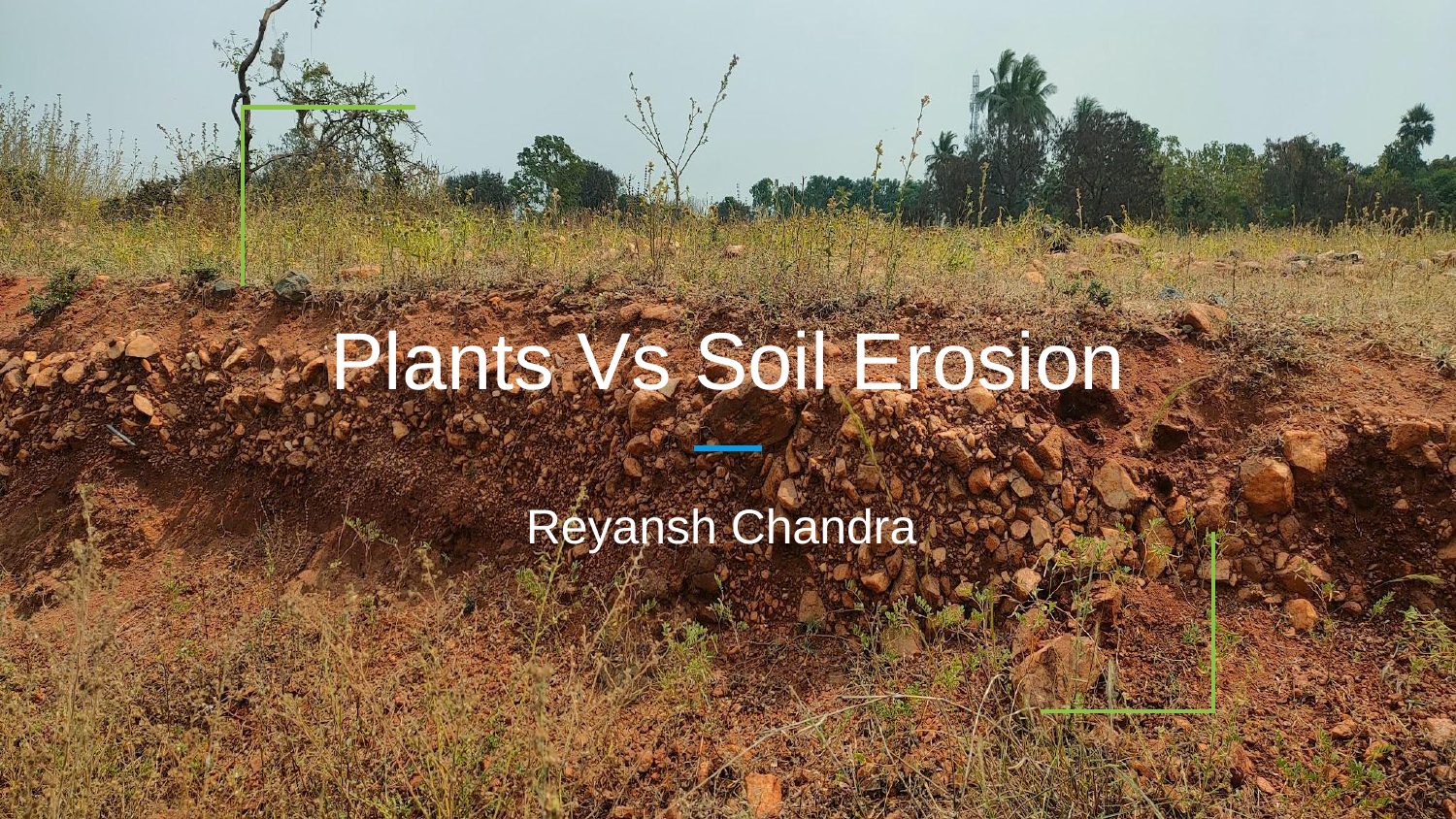

# Plants Vs Soil Erosion
Reyansh Chandra